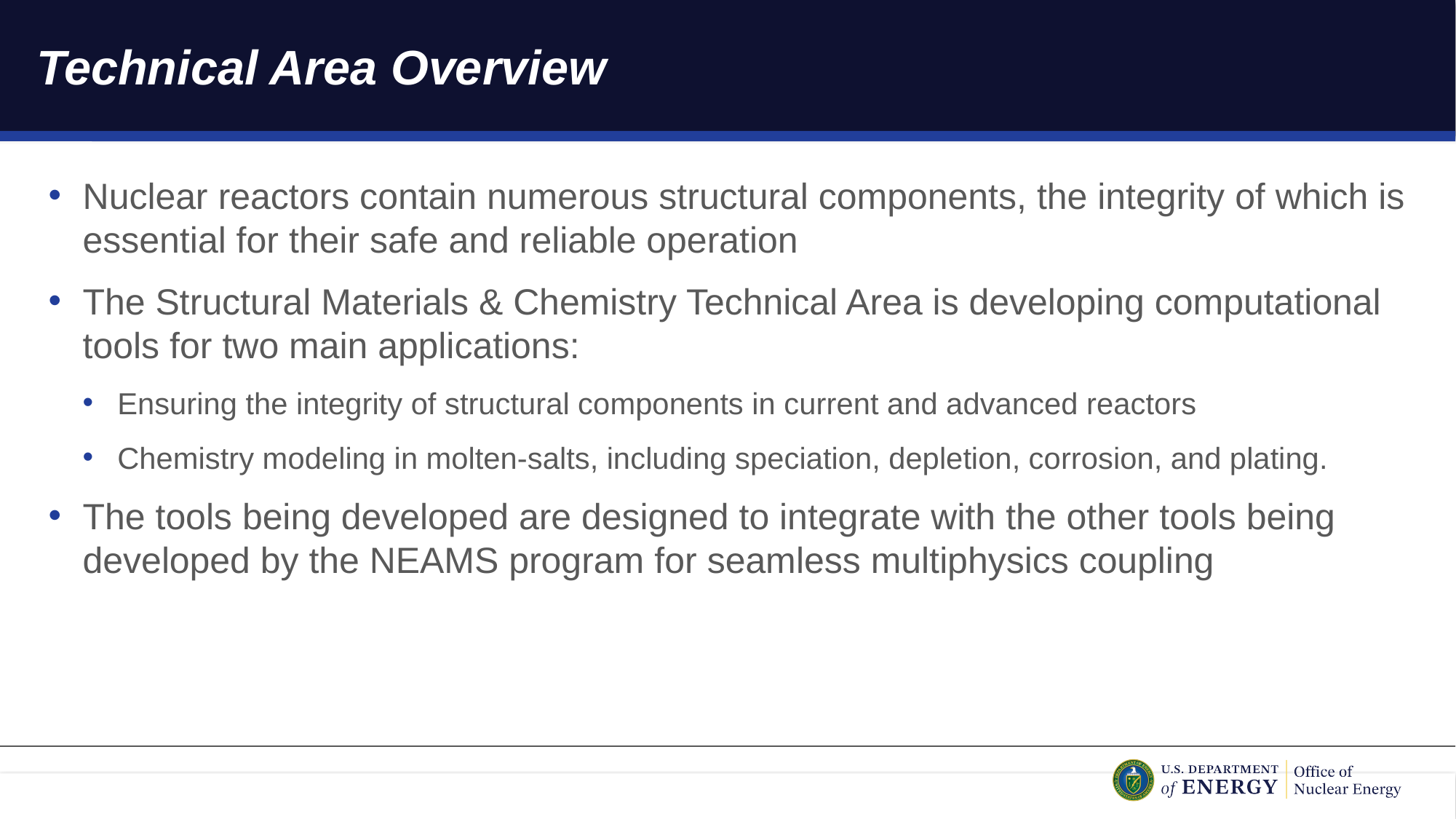

# Technical Area Overview
Nuclear reactors contain numerous structural components, the integrity of which is essential for their safe and reliable operation
The Structural Materials & Chemistry Technical Area is developing computational tools for two main applications:
Ensuring the integrity of structural components in current and advanced reactors
Chemistry modeling in molten-salts, including speciation, depletion, corrosion, and plating.
The tools being developed are designed to integrate with the other tools being developed by the NEAMS program for seamless multiphysics coupling